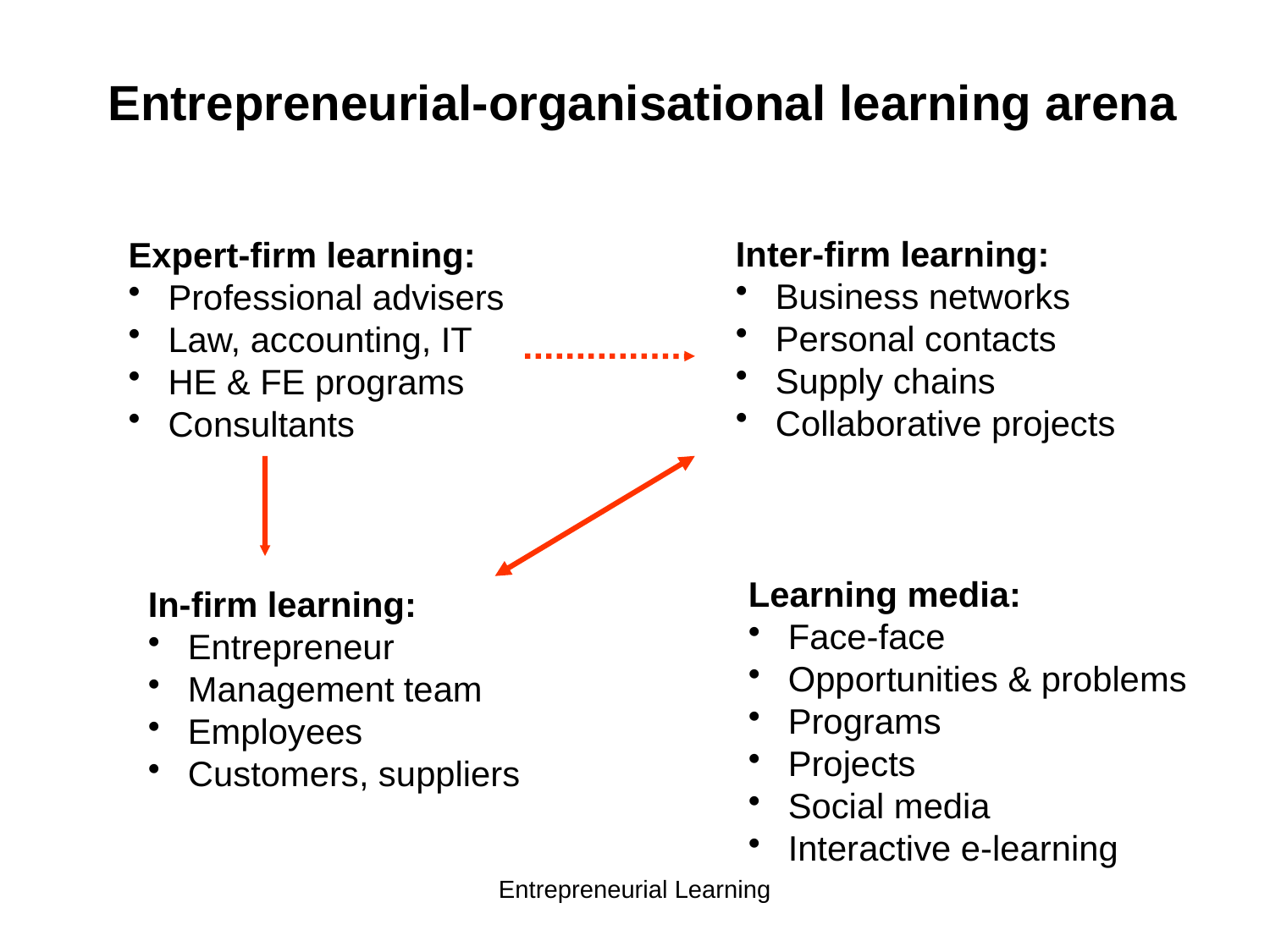

Entrepreneurial-organisational learning arena
Inter-firm learning:
 Business networks
 Personal contacts
 Supply chains
 Collaborative projects
Expert-firm learning:
 Professional advisers
 Law, accounting, IT
 HE & FE programs
 Consultants

Learning media:
 Face-face
 Opportunities & problems
 Programs
 Projects
 Social media
 Interactive e-learning
In-firm learning:
 Entrepreneur
 Management team
 Employees
 Customers, suppliers
Entrepreneurial Learning